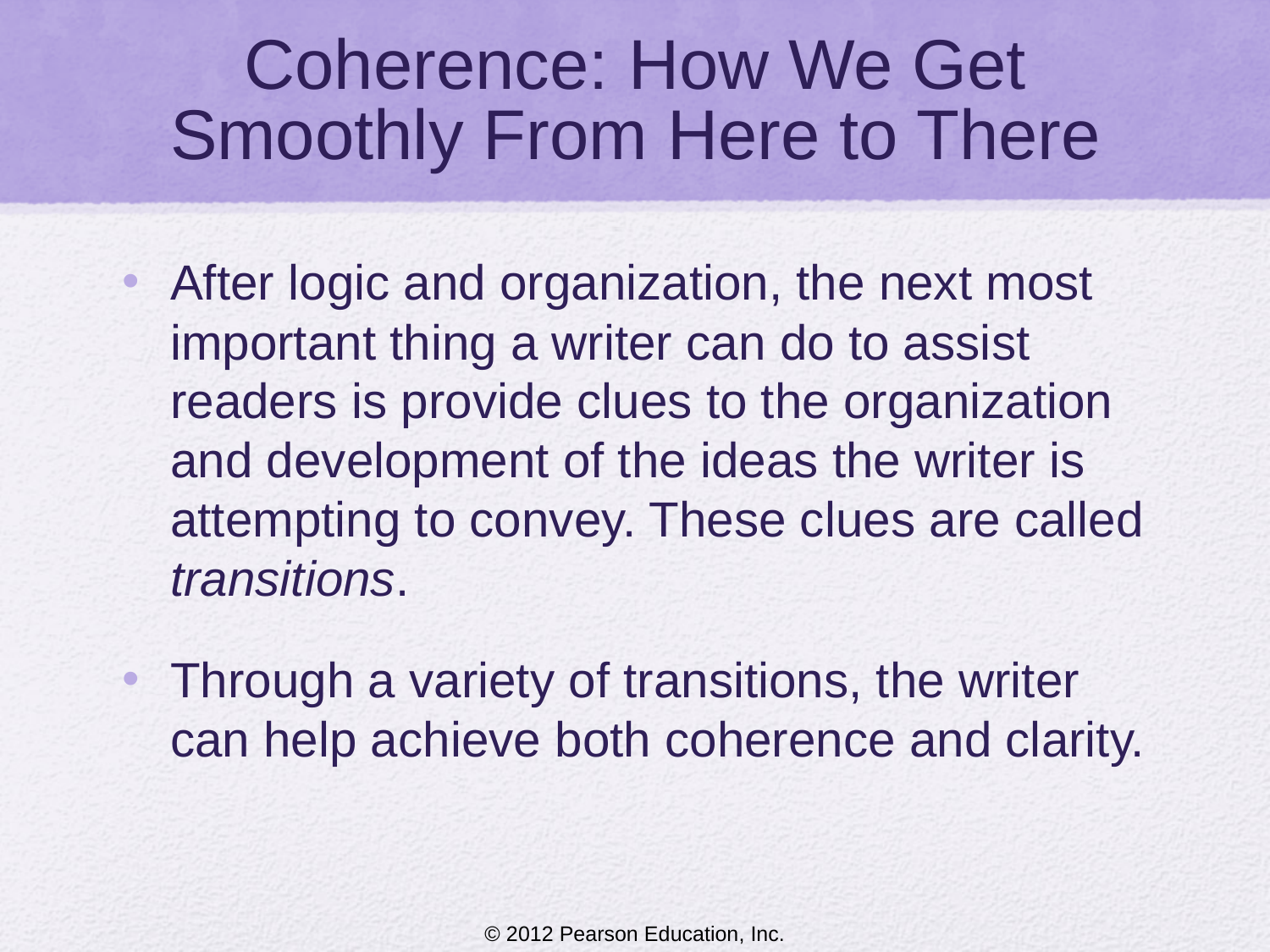

# Coherence: How We Get Smoothly From Here to There
After logic and organization, the next most important thing a writer can do to assist readers is provide clues to the organization and development of the ideas the writer is attempting to convey. These clues are called transitions.
Through a variety of transitions, the writer can help achieve both coherence and clarity.
© 2012 Pearson Education, Inc.